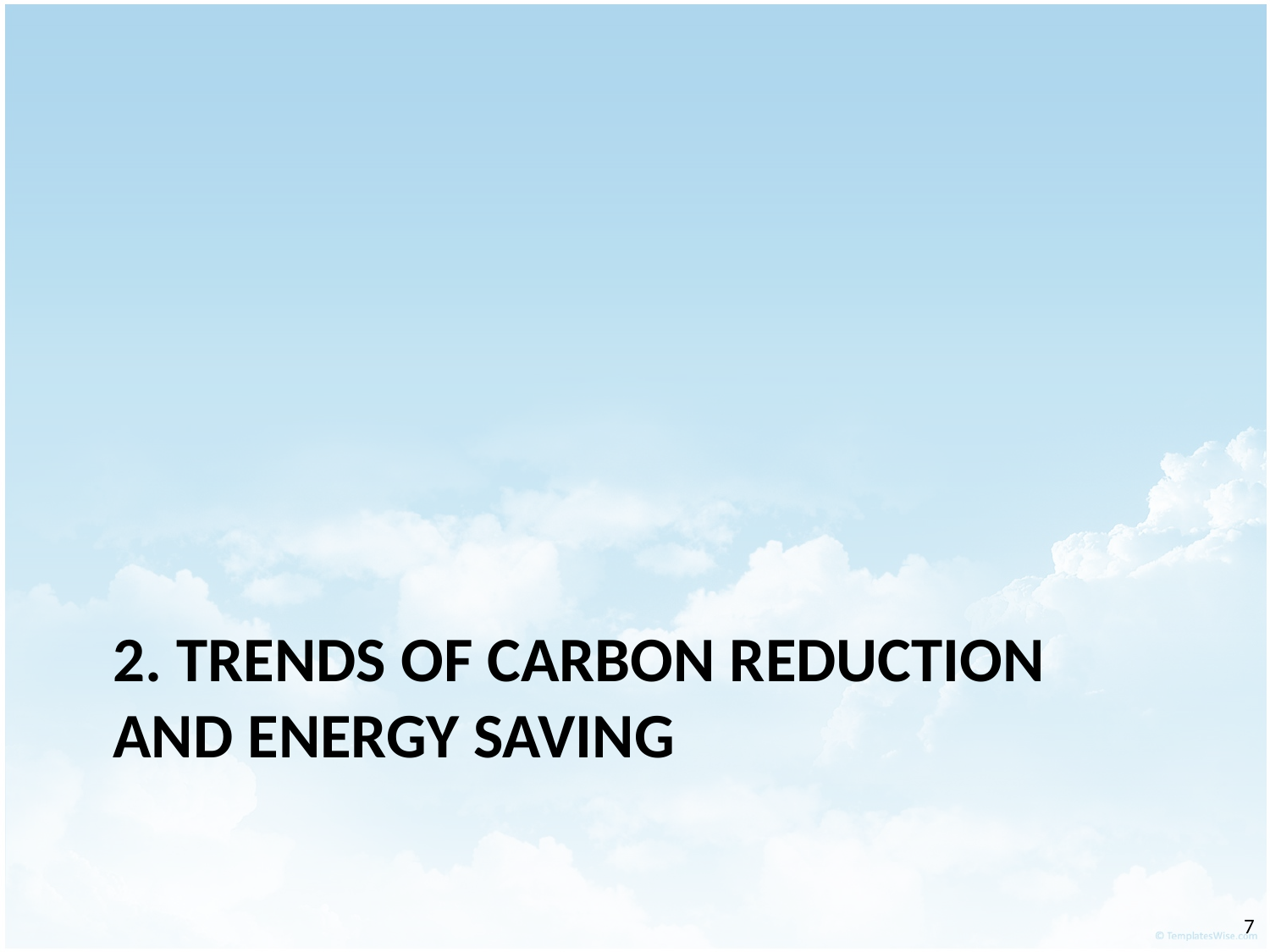

# 2. TRENDS OF CARBON REDUCTION AND ENERGY SAVING
7